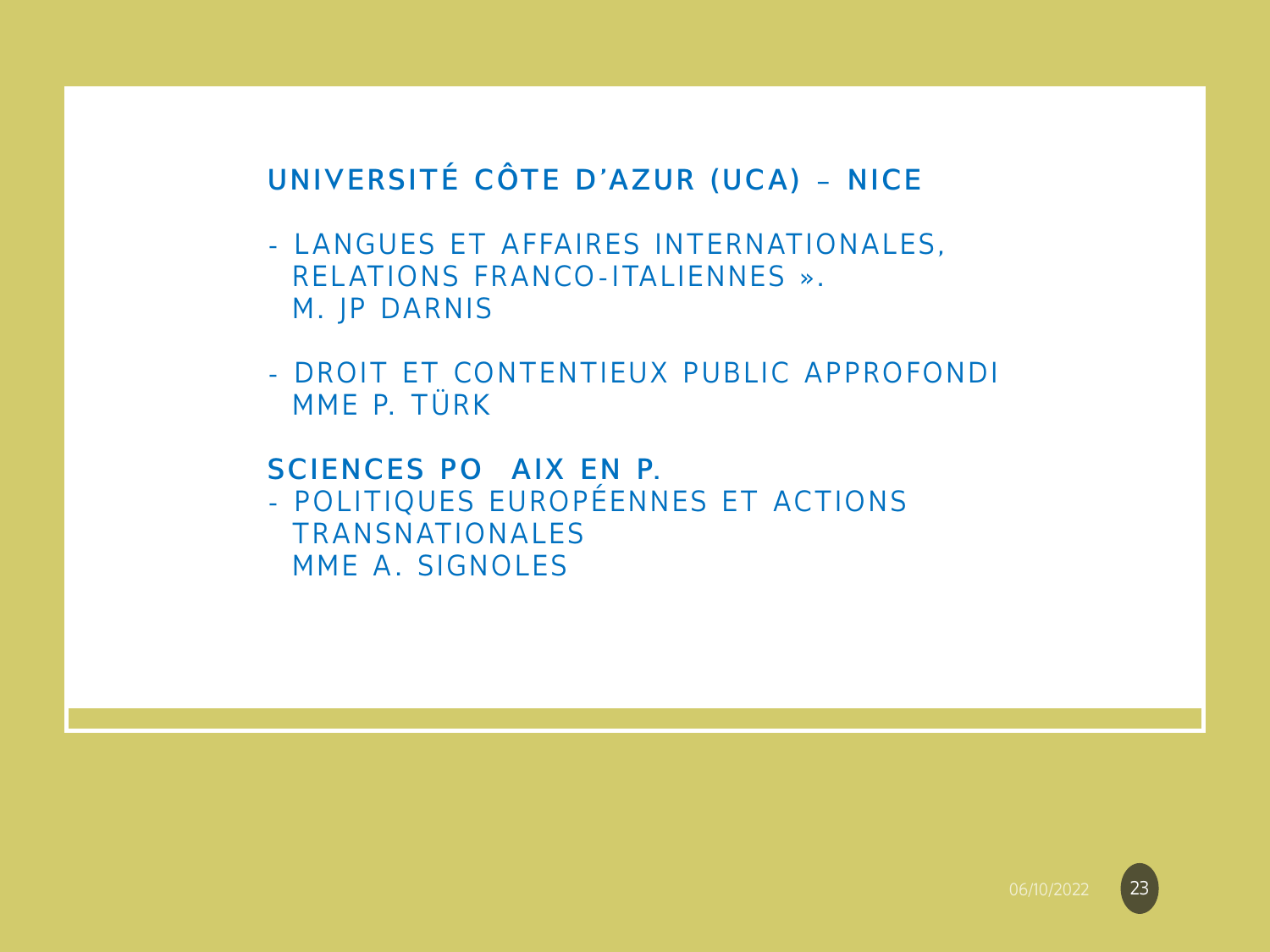

# Université Côte D’Azur (UCA) – Nice - Langues et Affaires Internationales, Relations Franco-Italiennes ». M. JP Darnis - Droit et contentieux public approfondI MME P. TÜrk Sciences Po  Aix en P. - Politiques européennes et actions transnationales Mme A. Signoles

23

06/10/2022